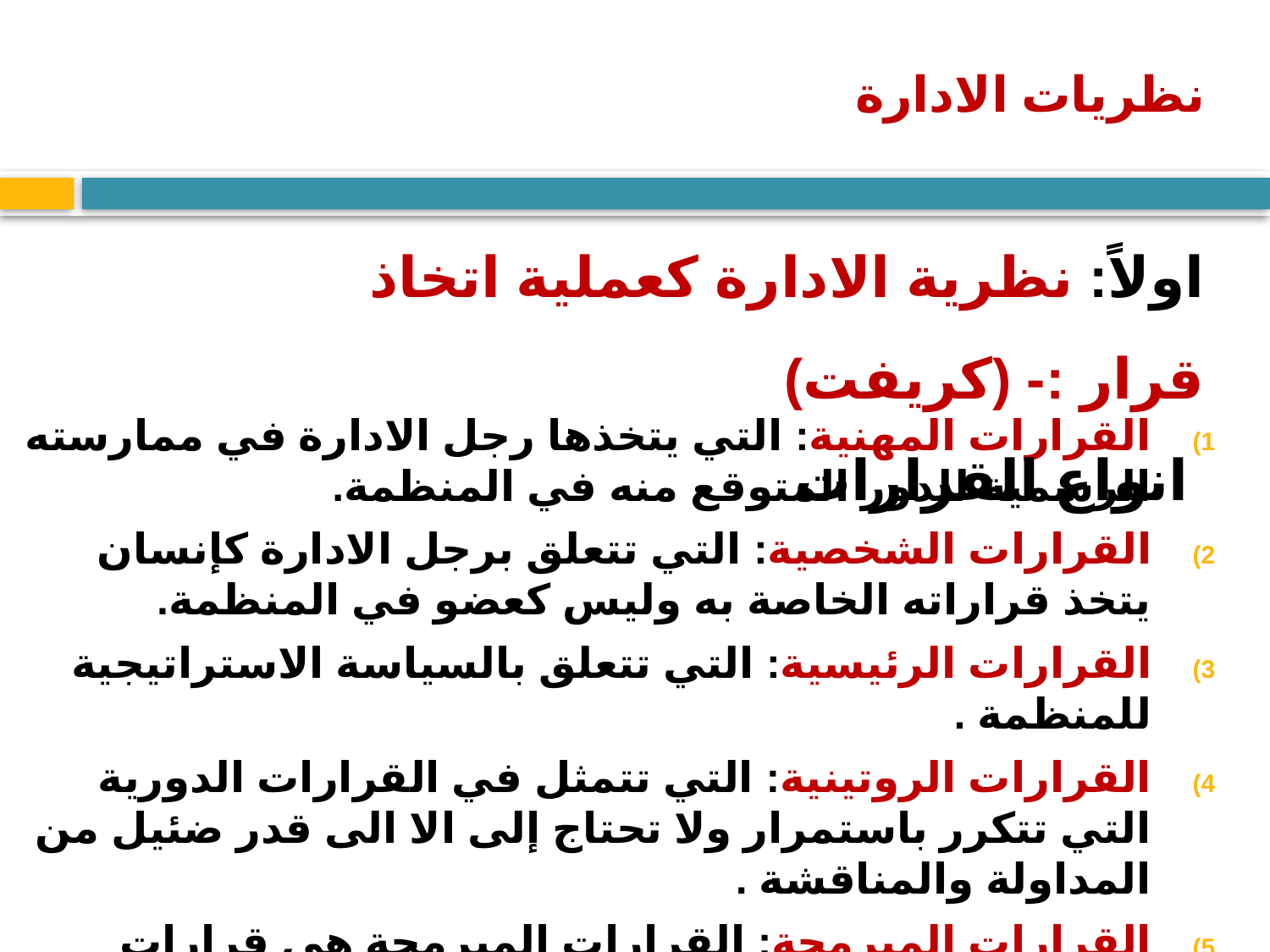

# نظريات الادارة
اولاً: نظرية الادارة كعملية اتخاذ قرار :- (كريفت)
 انواع القرارات
القرارات المهنية: التي يتخذها رجل الادارة في ممارسته الرسمية للدور المتوقع منه في المنظمة.
القرارات الشخصية: التي تتعلق برجل الادارة كإنسان يتخذ قراراته الخاصة به وليس كعضو في المنظمة.
القرارات الرئيسية: التي تتعلق بالسياسة الاستراتيجية للمنظمة .
القرارات الروتينية: التي تتمثل في القرارات الدورية التي تتكرر باستمرار ولا تحتاج إلى الا الى قدر ضئيل من المداولة والمناقشة .
القرارات المبرمجة: القرارات المبرمجة هي قرارات روتينية ومنظمة اما غير المبرمجة فهي قرارات رئيسية .